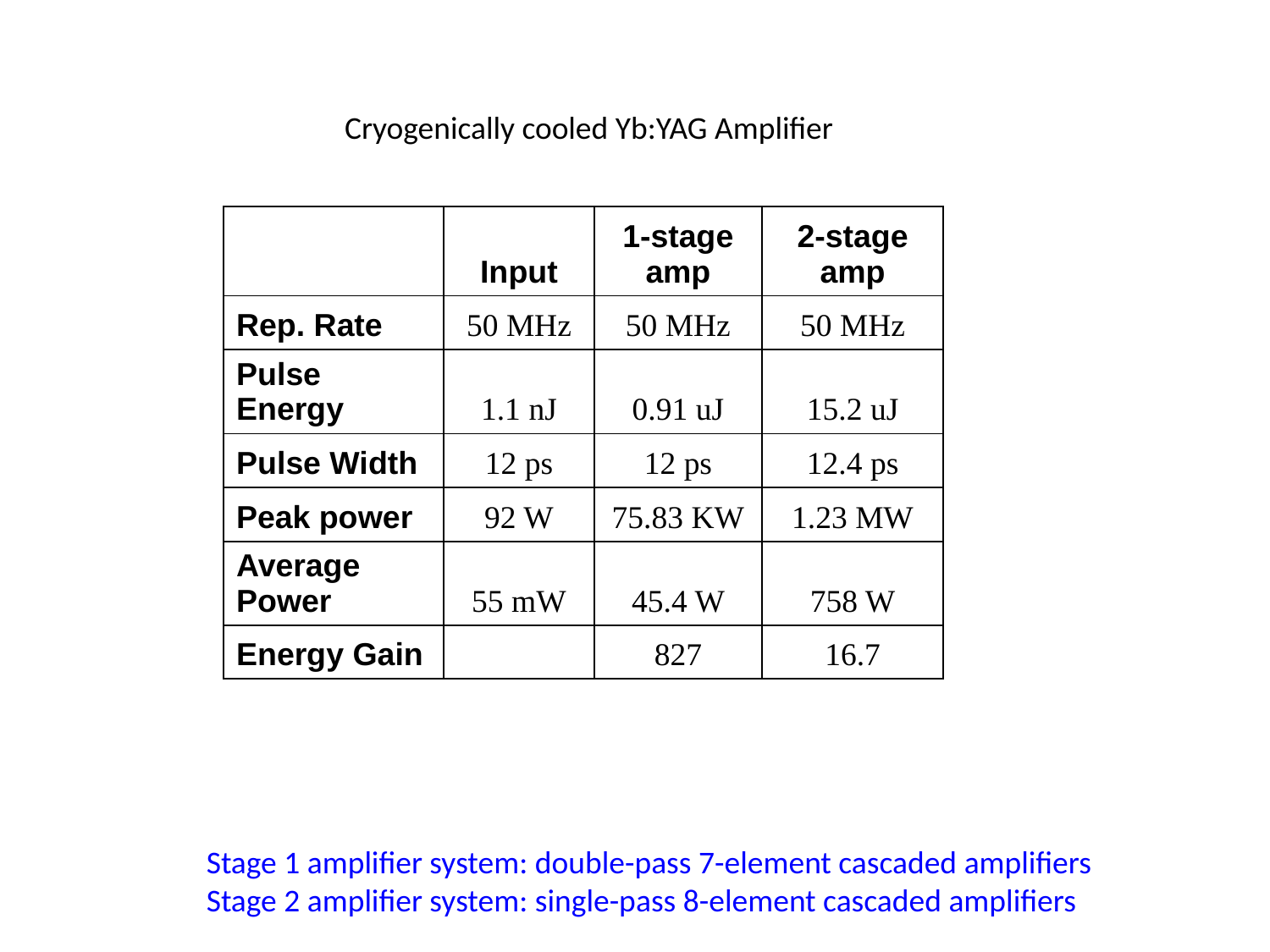

Cryogenically cooled Yb:YAG Amplifier
|  | Input | 1-stage amp | 2-stage amp |
| --- | --- | --- | --- |
| Rep. Rate | 50 MHz | 50 MHz | 50 MHz |
| Pulse Energy | 1.1 nJ | 0.91 uJ | 15.2 uJ |
| Pulse Width | 12 ps | 12 ps | 12.4 ps |
| Peak power | 92 W | 75.83 KW | 1.23 MW |
| Average Power | 55 mW | 45.4 W | 758 W |
| Energy Gain |  | 827 | 16.7 |
Stage 1 amplifier system: double-pass 7-element cascaded amplifiers
Stage 2 amplifier system: single-pass 8-element cascaded amplifiers